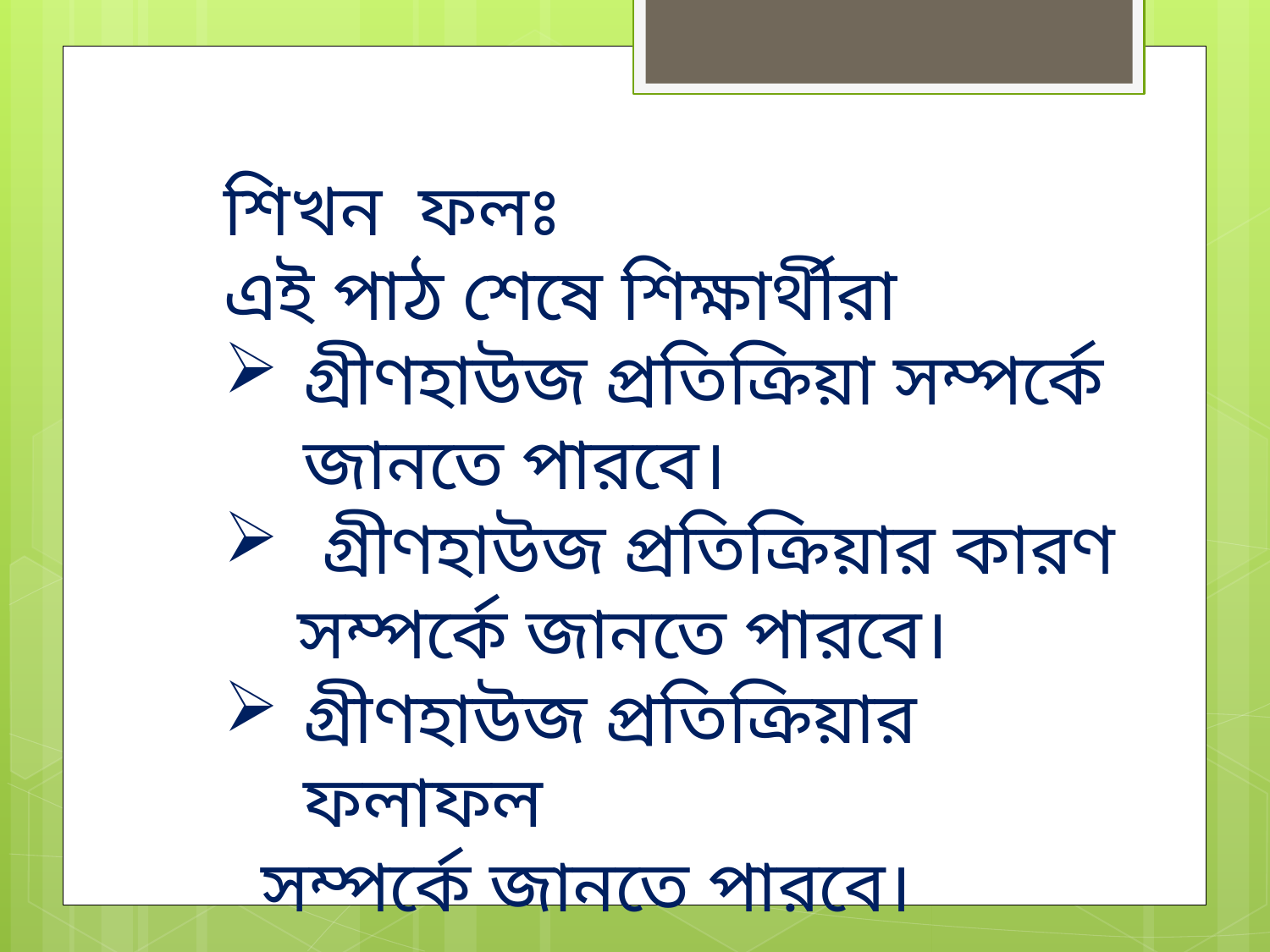

শিখন  ফলঃ
এই পাঠ শেষে শিক্ষার্থীরা
গ্রীণহাউজ প্রতিক্রিয়া সম্পর্কে জানতে পারবে।
 গ্রীণহাউজ প্রতিক্রিয়ার কারণ
    সম্পর্কে জানতে পারবে।
গ্রীণহাউজ প্রতিক্রিয়ার ফলাফল
  সম্পর্কে জানতে পারবে।